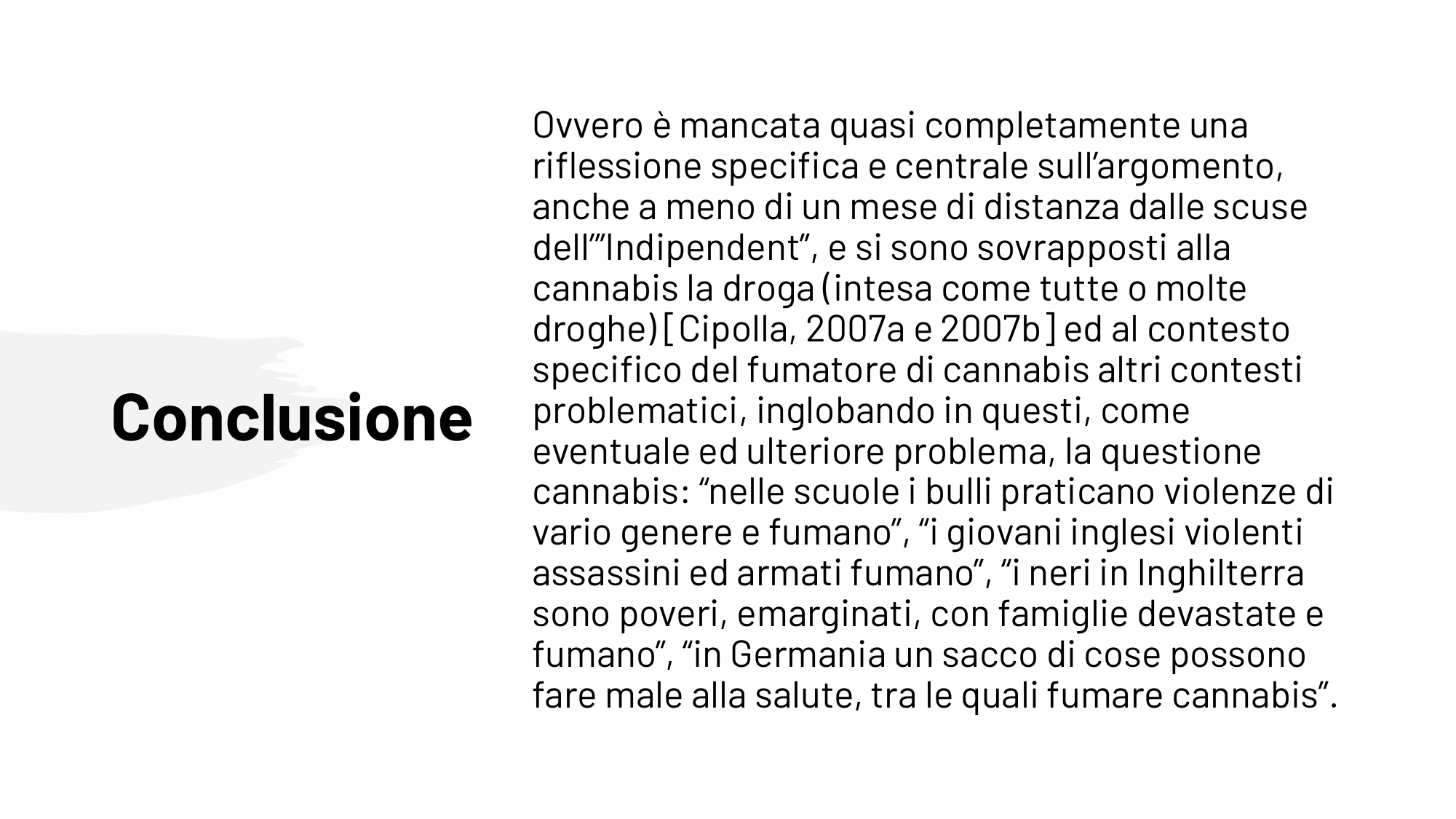

# Conclusione
	Ovvero è mancata quasi completamente una riflessione specifica e centrale sull’argomento, anche a meno di un mese di distanza dalle scuse dell’”Indipendent”, e si sono sovrapposti alla cannabis la droga (intesa come tutte o molte droghe) [Cipolla, 2007a e 2007b] ed al contesto specifico del fumatore di cannabis altri contesti problematici, inglobando in questi, come eventuale ed ulteriore problema, la questione cannabis: “nelle scuole i bulli praticano violenze di vario genere e fumano”, “i giovani inglesi violenti assassini ed armati fumano”, “i neri in Inghilterra sono poveri, emarginati, con famiglie devastate e fumano”, “in Germania un sacco di cose possono fare male alla salute, tra le quali fumare cannabis”.